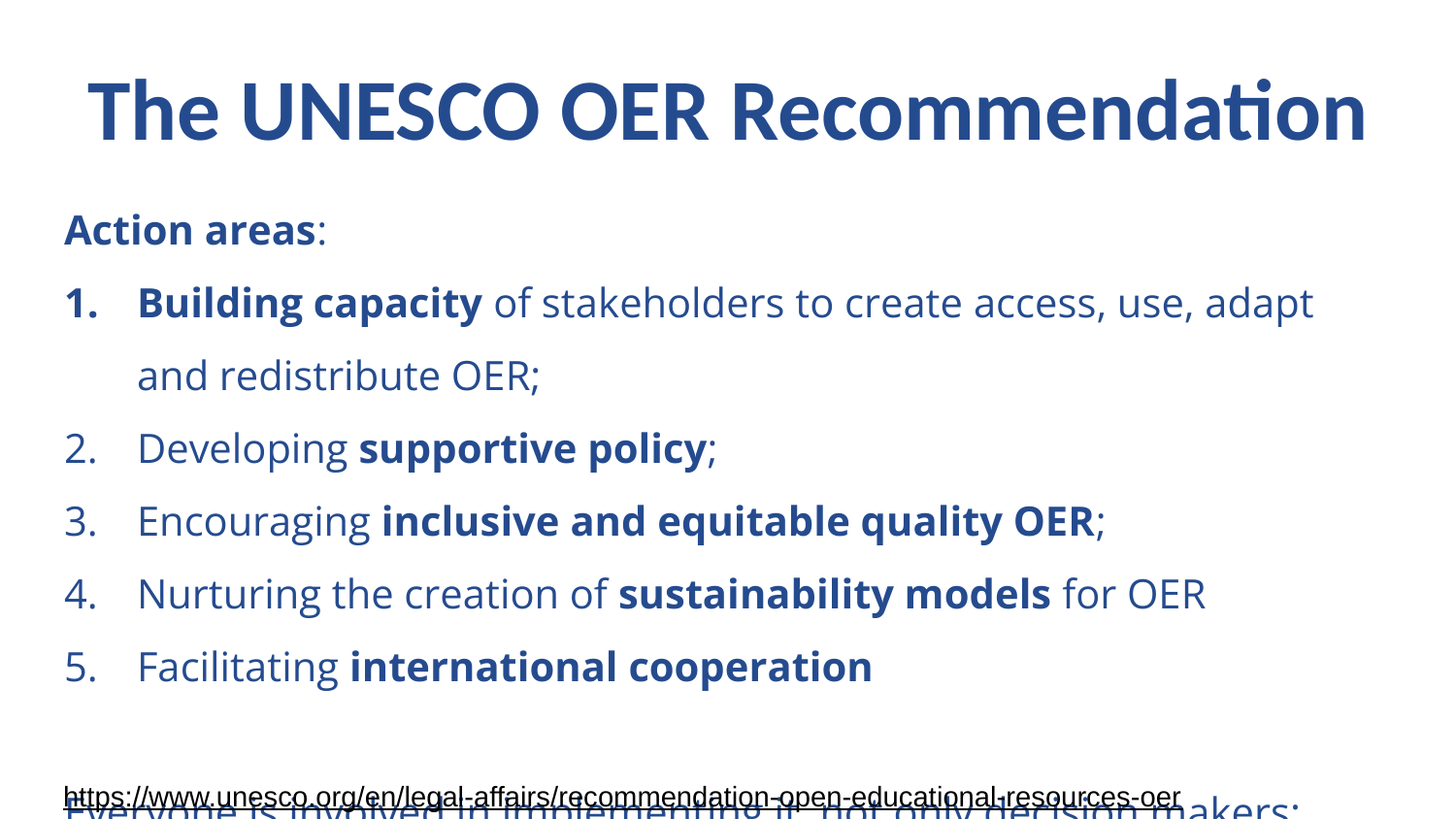

# The UNESCO OER Recommendation
Action areas:
Building capacity of stakeholders to create access, use, adapt and redistribute OER;
Developing supportive policy;
Encouraging inclusive and equitable quality OER;
Nurturing the creation of sustainability models for OER
Facilitating international cooperation

Everyone is involved in implementing it, not only decision makers:
you are too!

https://www.unesco.org/en/legal-affairs/recommendation-open-educational-resources-oer